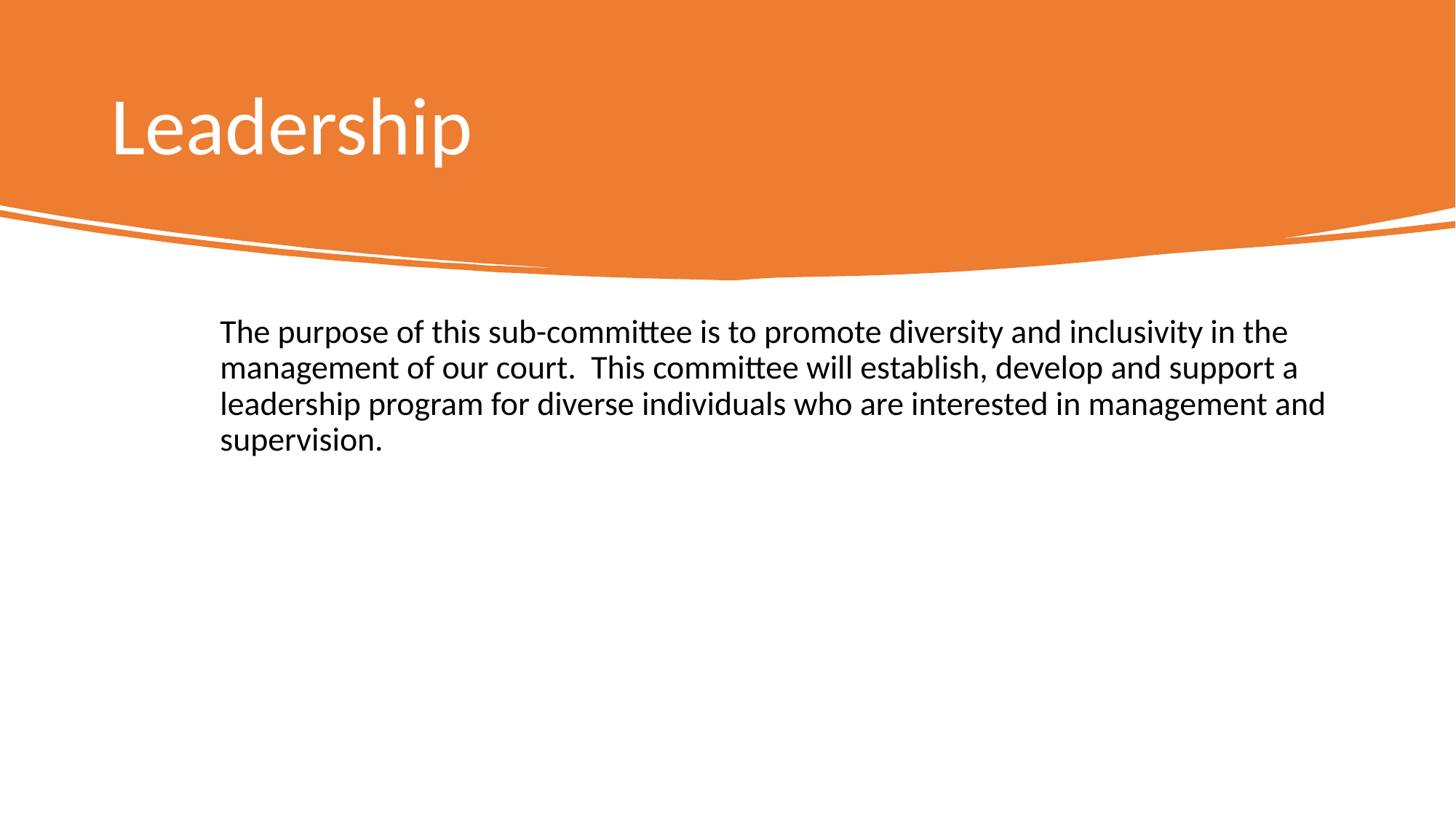

# Leadership
The purpose of this sub-committee is to promote diversity and inclusivity in the management of our court.  This committee will establish, develop and support a leadership program for diverse individuals who are interested in management and supervision.